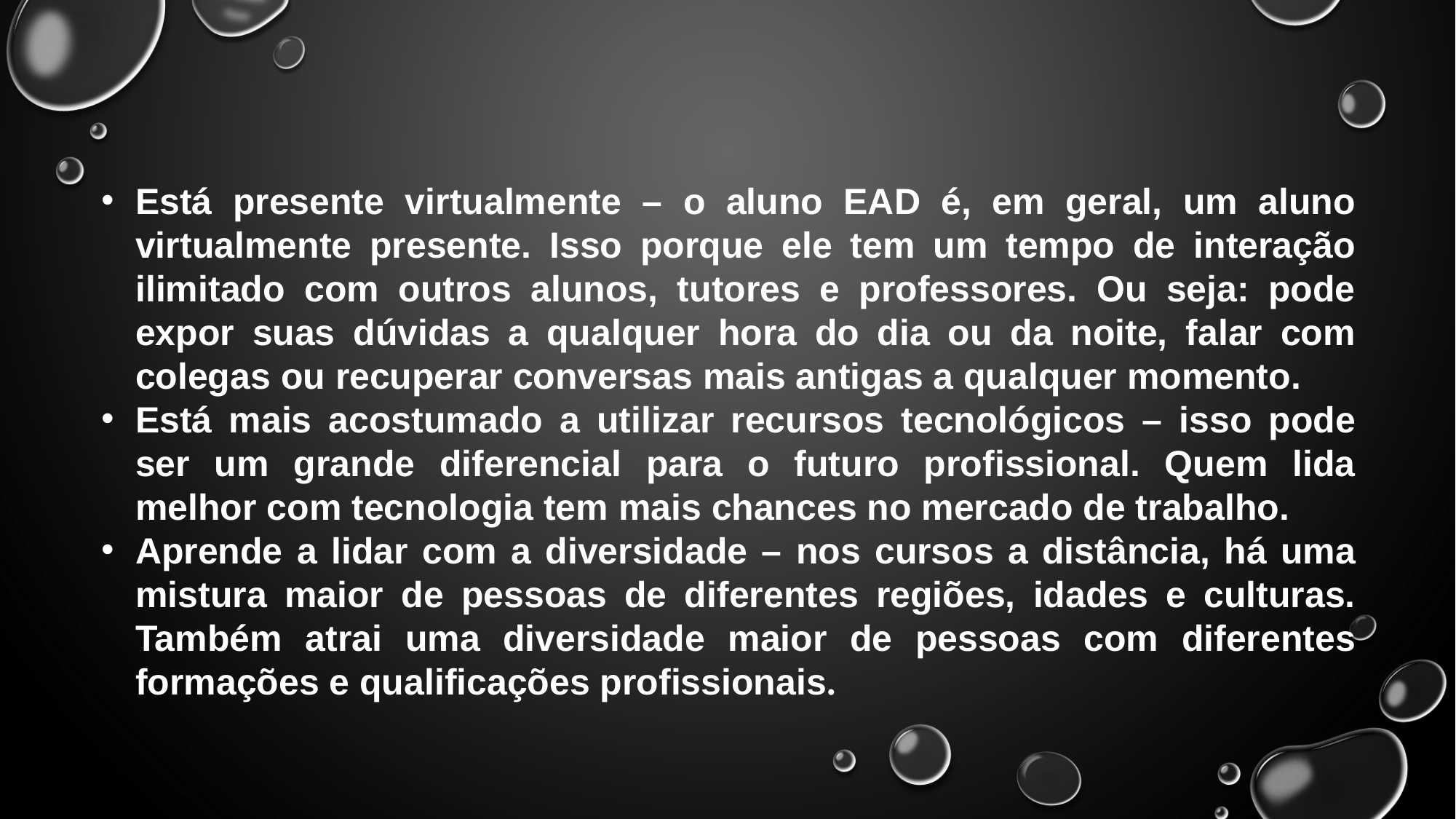

Está presente virtualmente – o aluno EAD é, em geral, um aluno virtualmente presente. Isso porque ele tem um tempo de interação ilimitado com outros alunos, tutores e professores. Ou seja: pode expor suas dúvidas a qualquer hora do dia ou da noite, falar com colegas ou recuperar conversas mais antigas a qualquer momento.
Está mais acostumado a utilizar recursos tecnológicos – isso pode ser um grande diferencial para o futuro profissional. Quem lida melhor com tecnologia tem mais chances no mercado de trabalho.
Aprende a lidar com a diversidade – nos cursos a distância, há uma mistura maior de pessoas de diferentes regiões, idades e culturas. Também atrai uma diversidade maior de pessoas com diferentes formações e qualificações profissionais.